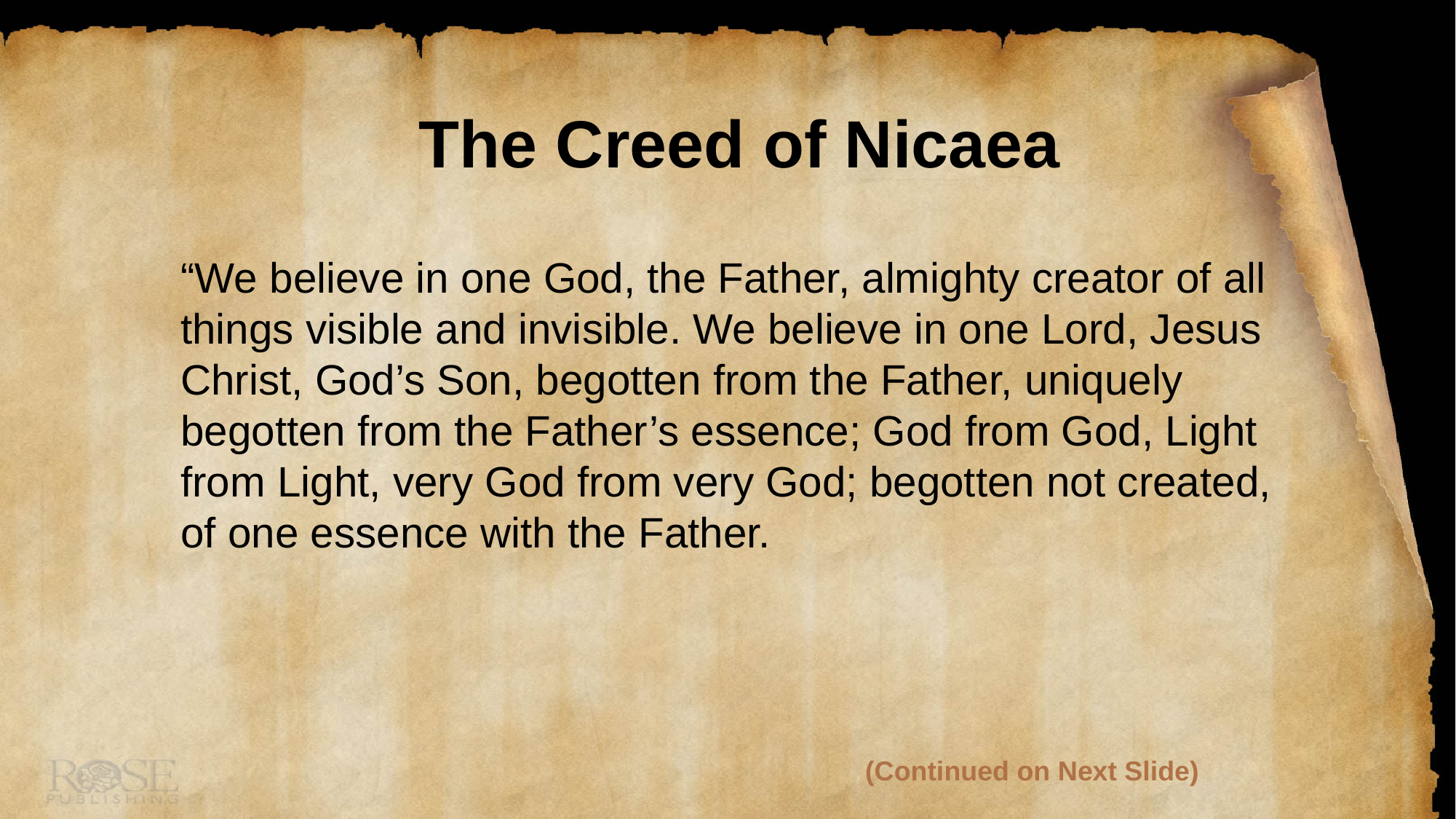

# The Creed of Nicaea
“We believe in one God, the Father, almighty creator of all things visible and invisible. We believe in one Lord, Jesus Christ, God’s Son, begotten from the Father, uniquely begotten from the Father’s essence; God from God, Light from Light, very God from very God; begotten not created, of one essence with the Father.
(Continued on Next Slide)